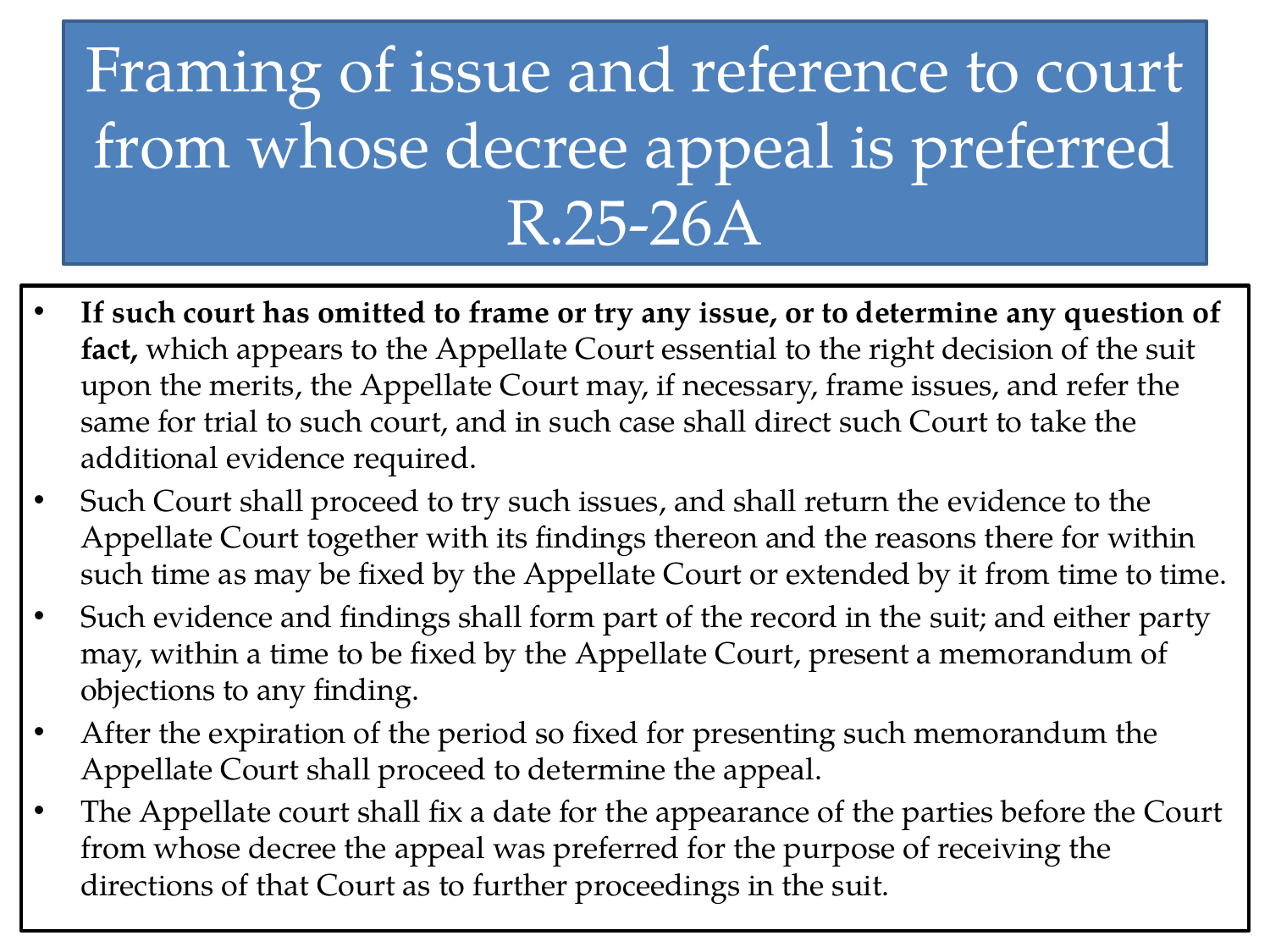

# Framing of issue and reference to court from whose decree appeal is preferred R.25-26A
If such court has omitted to frame or try any issue, or to determine any question of fact, which appears to the Appellate Court essential to the right decision of the suit upon the merits, the Appellate Court may, if necessary, frame issues, and refer the same for trial to such court, and in such case shall direct such Court to take the additional evidence required.
Such Court shall proceed to try such issues, and shall return the evidence to the Appellate Court together with its findings thereon and the reasons there for within such time as may be fixed by the Appellate Court or extended by it from time to time.
Such evidence and findings shall form part of the record in the suit; and either party may, within a time to be fixed by the Appellate Court, present a memorandum of objections to any finding.
After the expiration of the period so fixed for presenting such memorandum the Appellate Court shall proceed to determine the appeal.
The Appellate court shall fix a date for the appearance of the parties before the Court from whose decree the appeal was preferred for the purpose of receiving the directions of that Court as to further proceedings in the suit.